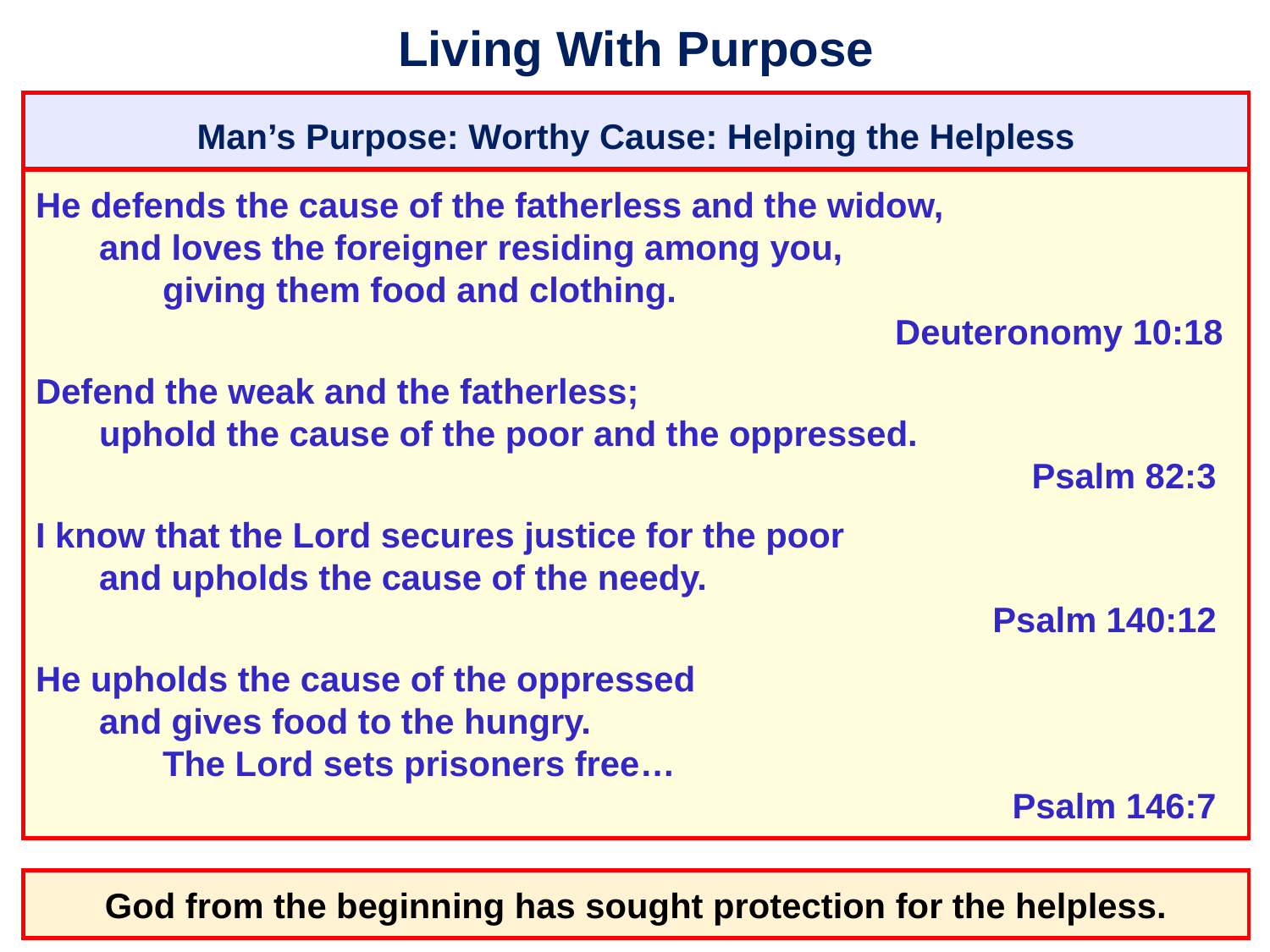

# Living With Purpose
Man’s Purpose: Worthy Cause: Helping the Helpless
He defends the cause of the fatherless and the widow,
	and loves the foreigner residing among you,
		giving them food and clothing.
									          Deuteronomy 10:18

Defend the weak and the fatherless;
	uphold the cause of the poor and the oppressed.
										           Psalm 82:3

I know that the Lord secures justice for the poor
	and upholds the cause of the needy.
										       Psalm 140:12

He upholds the cause of the oppressed
	and gives food to the hungry.
		The Lord sets prisoners free…
										         Psalm 146:7
God from the beginning has sought protection for the helpless.